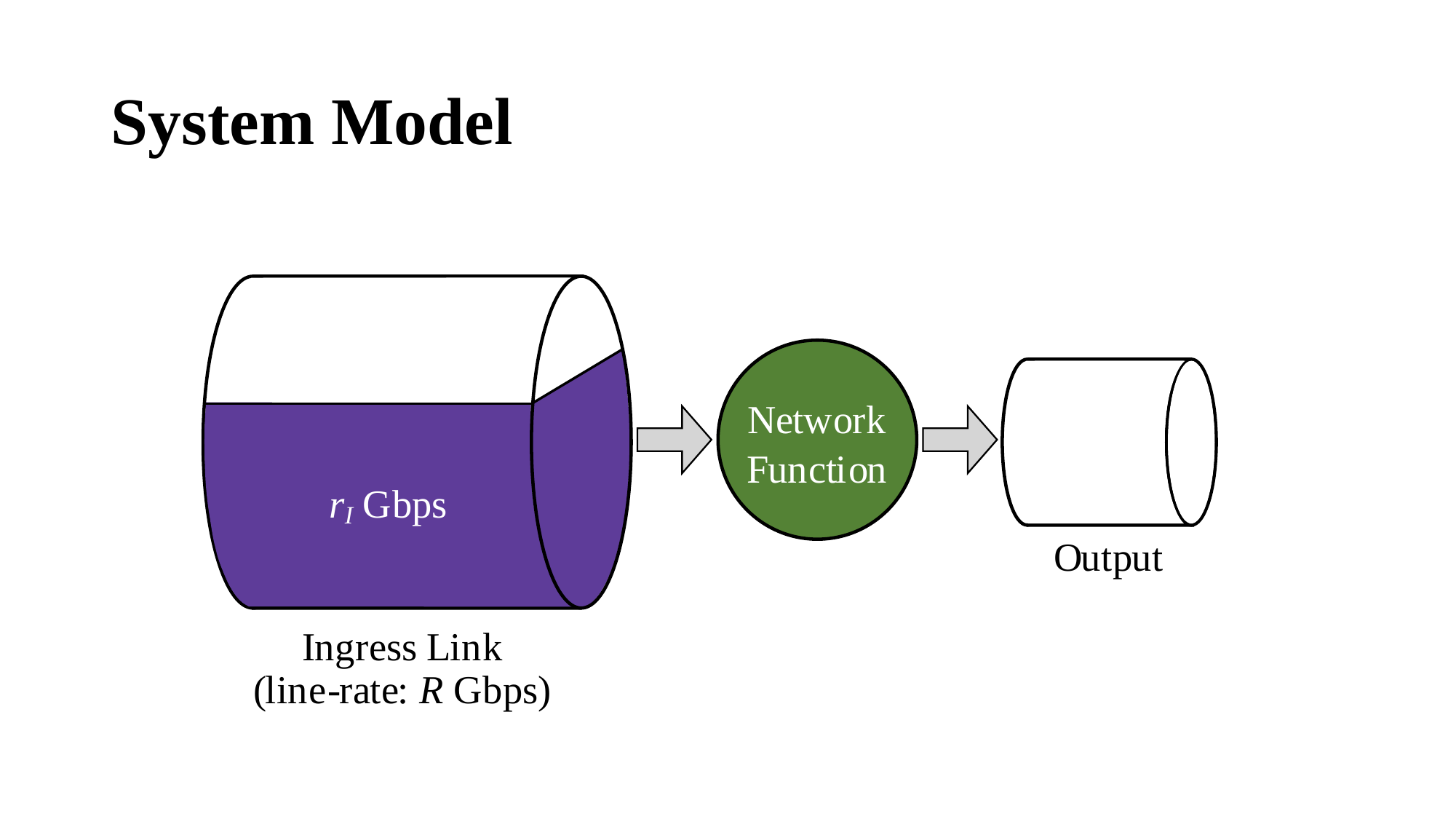

# System Model

N
e
t
w
o
r
k

F
u
n
c
t
i
o
n
r
G
b
p
s
I
O
u
t
p
u
t
I
n
g
r
e
s
s

L
i
n
k
(
l
i
n
e
-
r
a
t
e
:
R
G
b
p
s
)